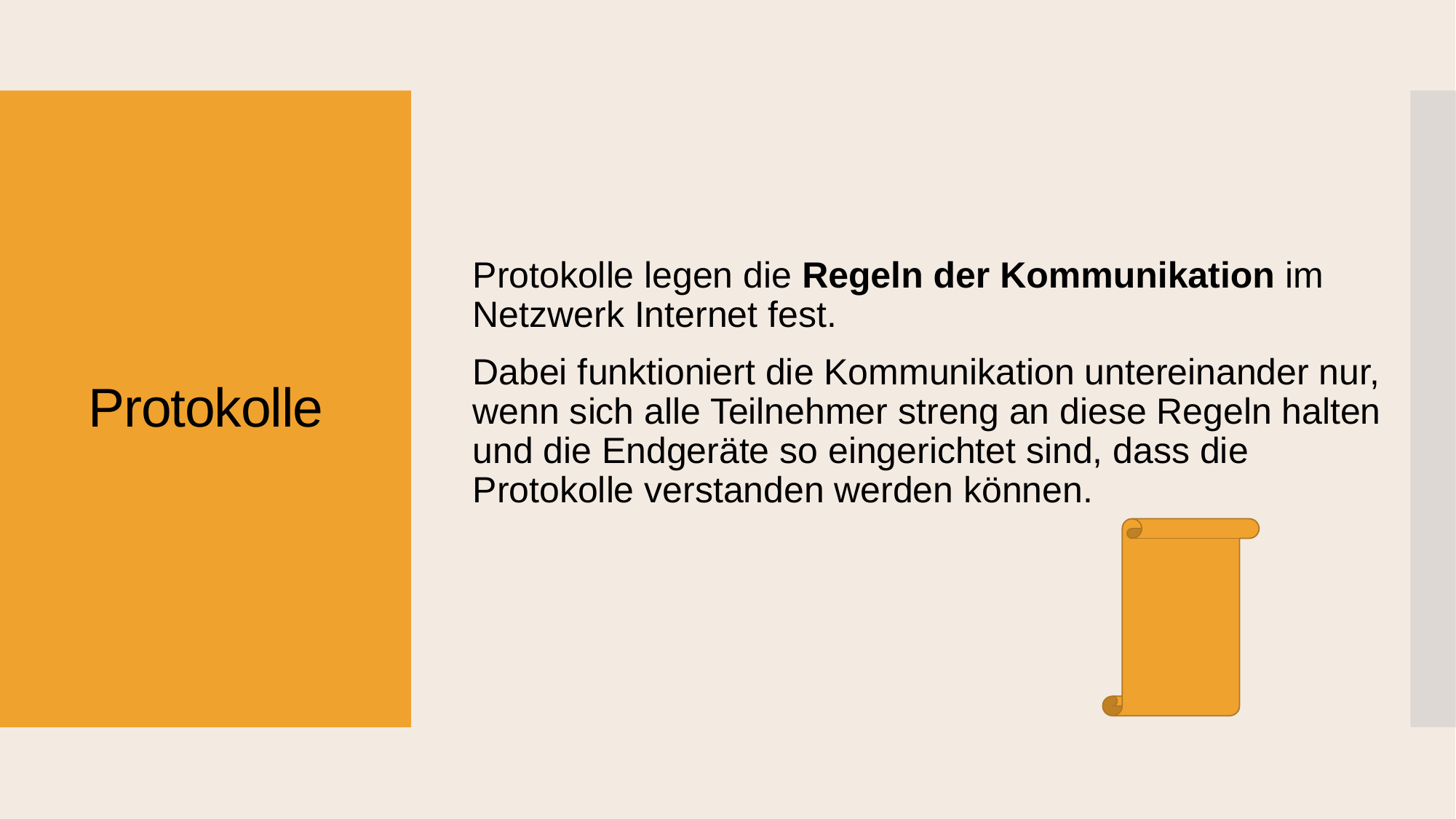

Protokolle legen die Regeln der Kommunikation im Netzwerk Internet fest.
Dabei funktioniert die Kommunikation untereinander nur, wenn sich alle Teilnehmer streng an diese Regeln halten und die Endgeräte so eingerichtet sind, dass die Protokolle verstanden werden können.

# Protokolle